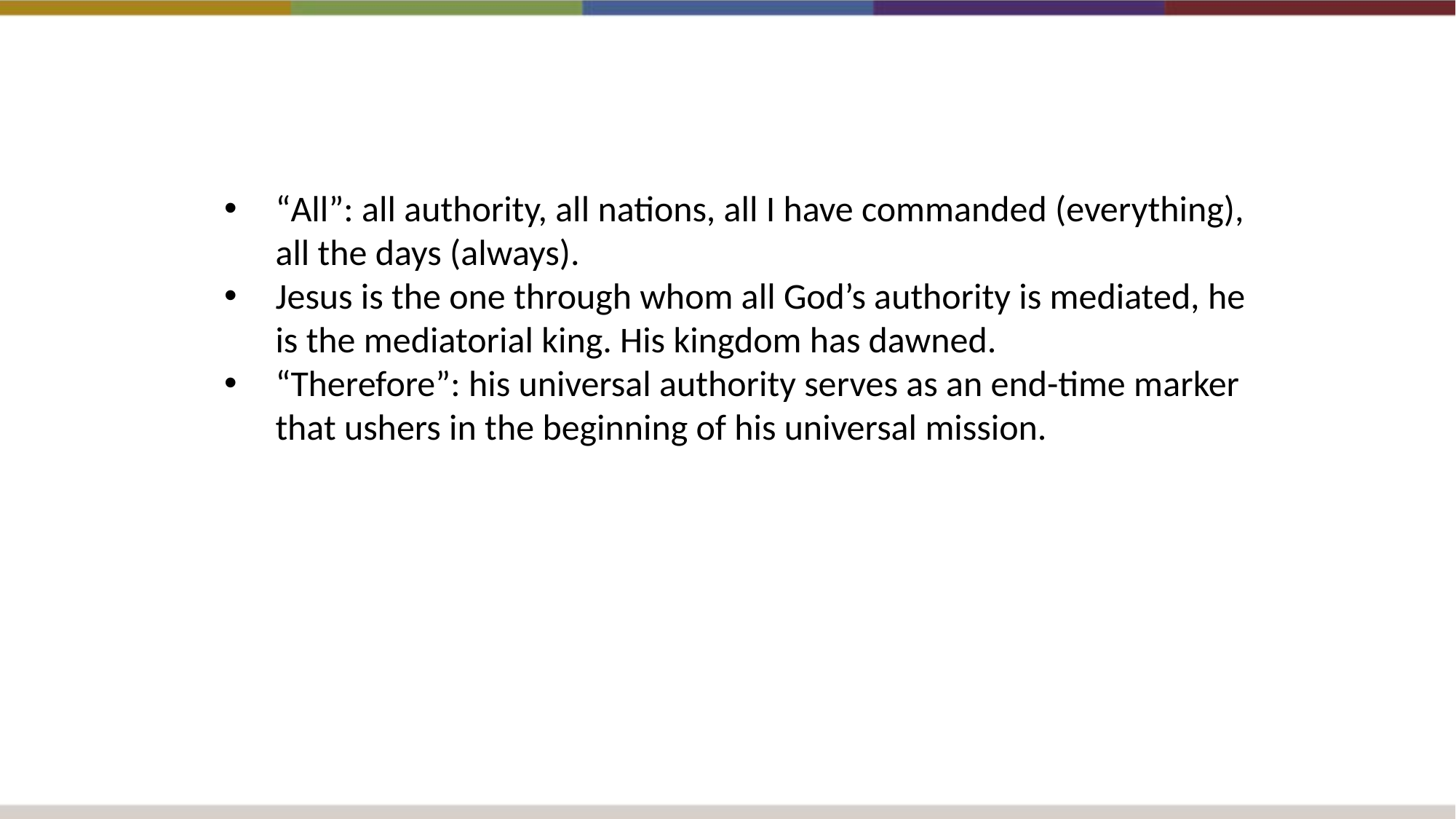

“All”: all authority, all nations, all I have commanded (everything), all the days (always).
Jesus is the one through whom all God’s authority is mediated, he is the mediatorial king. His kingdom has dawned.
“Therefore”: his universal authority serves as an end-time marker that ushers in the beginning of his universal mission.